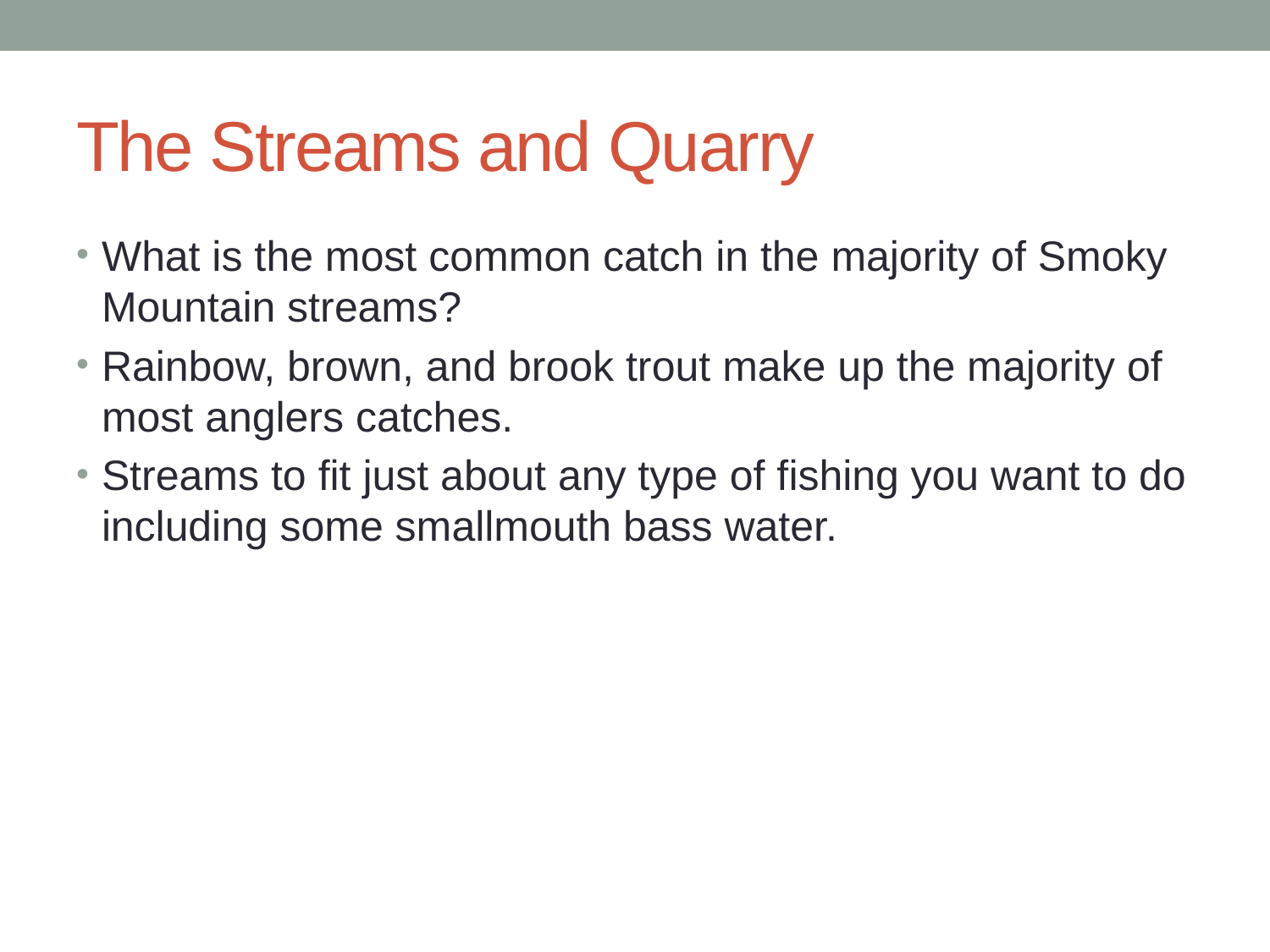

# The Streams and Quarry
What is the most common catch in the majority of Smoky Mountain streams?
Rainbow, brown, and brook trout make up the majority of most anglers catches.
Streams to fit just about any type of fishing you want to do including some smallmouth bass water.